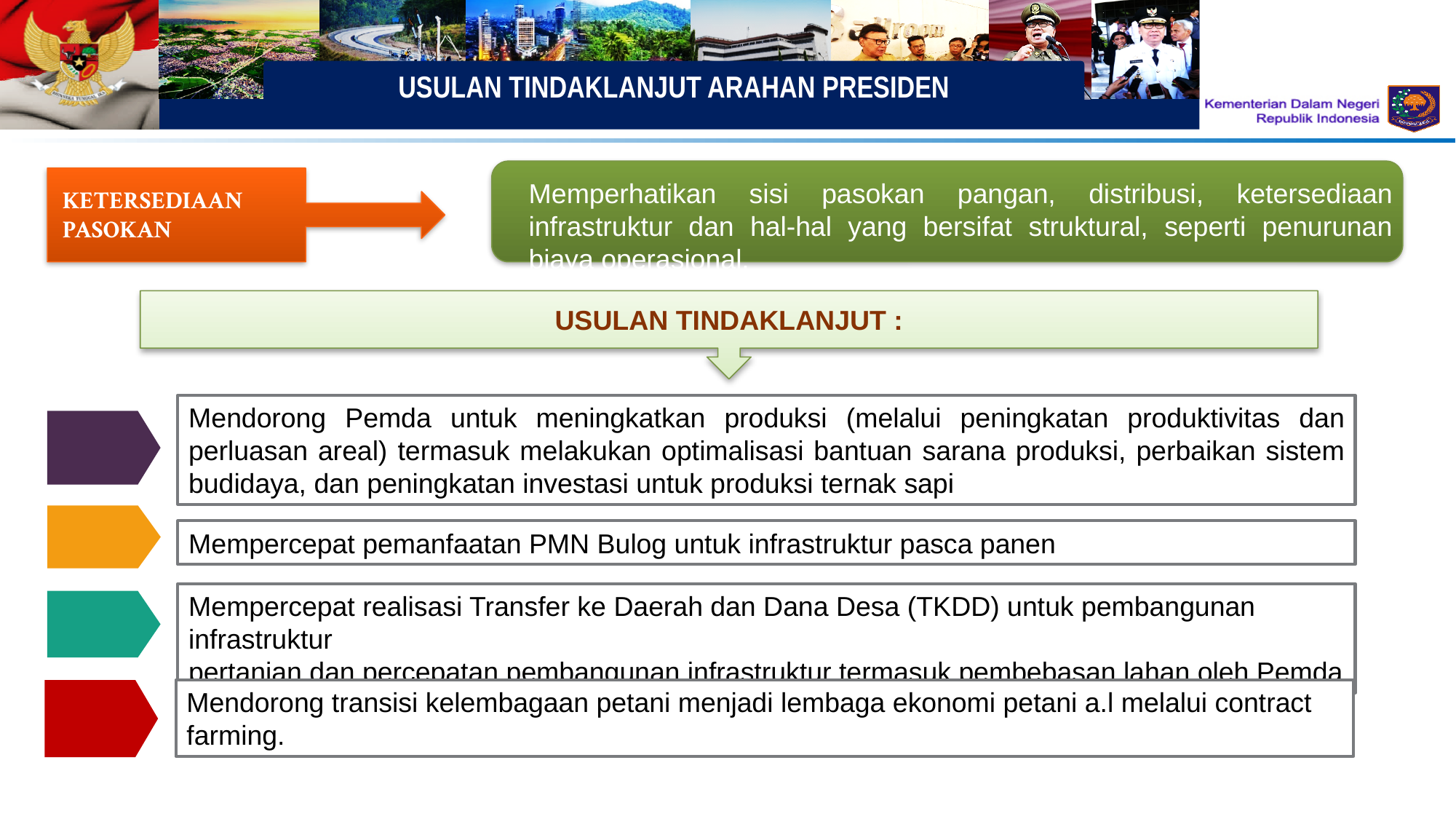

USULAN TINDAKLANJUT ARAHAN PRESIDEN

Memperhatikan sisi pasokan pangan, distribusi, ketersediaan infrastruktur dan hal-hal yang bersifat struktural, seperti penurunan biaya operasional.
KETERSEDIAAN
PASOKAN
USULAN TINDAKLANJUT :

Mendorong Pemda untuk meningkatkan produksi (melalui peningkatan produktivitas dan perluasan areal) termasuk melakukan optimalisasi bantuan sarana produksi, perbaikan sistem budidaya, dan peningkatan investasi untuk produksi ternak sapi

Mempercepat pemanfaatan PMN Bulog untuk infrastruktur pasca panen

Mempercepat realisasi Transfer ke Daerah dan Dana Desa (TKDD) untuk pembangunan infrastruktur
pertanian dan percepatan pembangunan infrastruktur termasuk pembebasan lahan oleh Pemda

Mendorong transisi kelembagaan petani menjadi lembaga ekonomi petani a.l melalui contract
farming.